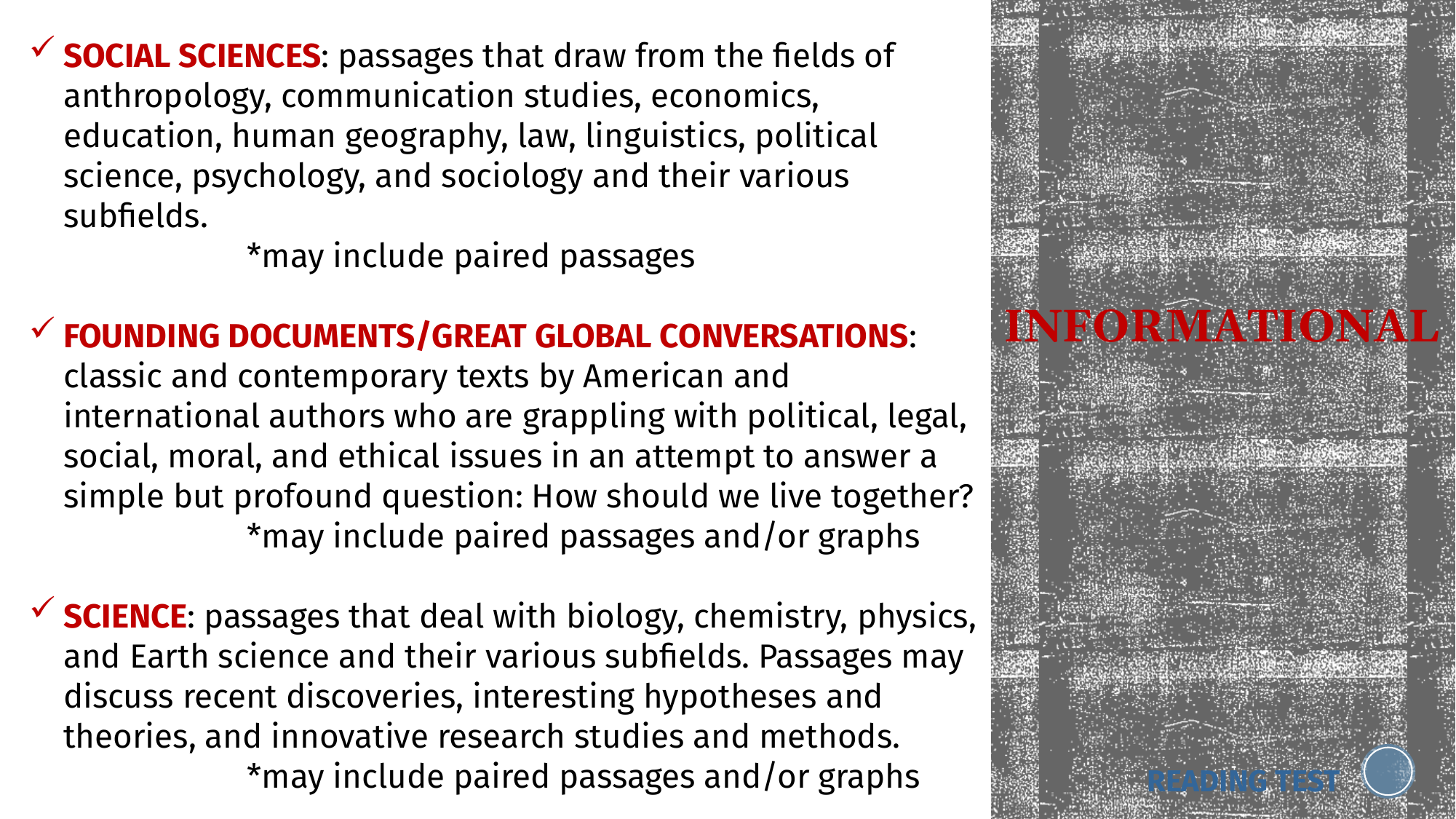

SOCIAL SCIENCES: passages that draw from the fields of anthropology, communication studies, economics, education, human geography, law, linguistics, political science, psychology, and sociology and their various subfields.
		*may include paired passages

FOUNDING DOCUMENTS/GREAT GLOBAL CONVERSATIONS: classic and contemporary texts by American and international authors who are grappling with political, legal, social, moral, and ethical issues in an attempt to answer a simple but profound question: How should we live together?
		*may include paired passages and/or graphs

SCIENCE: passages that deal with biology, chemistry, physics, and Earth science and their various subfields. Passages may discuss recent discoveries, interesting hypotheses and theories, and innovative research studies and methods.
		*may include paired passages and/or graphs
# INFORMATIONAL
READING TEST